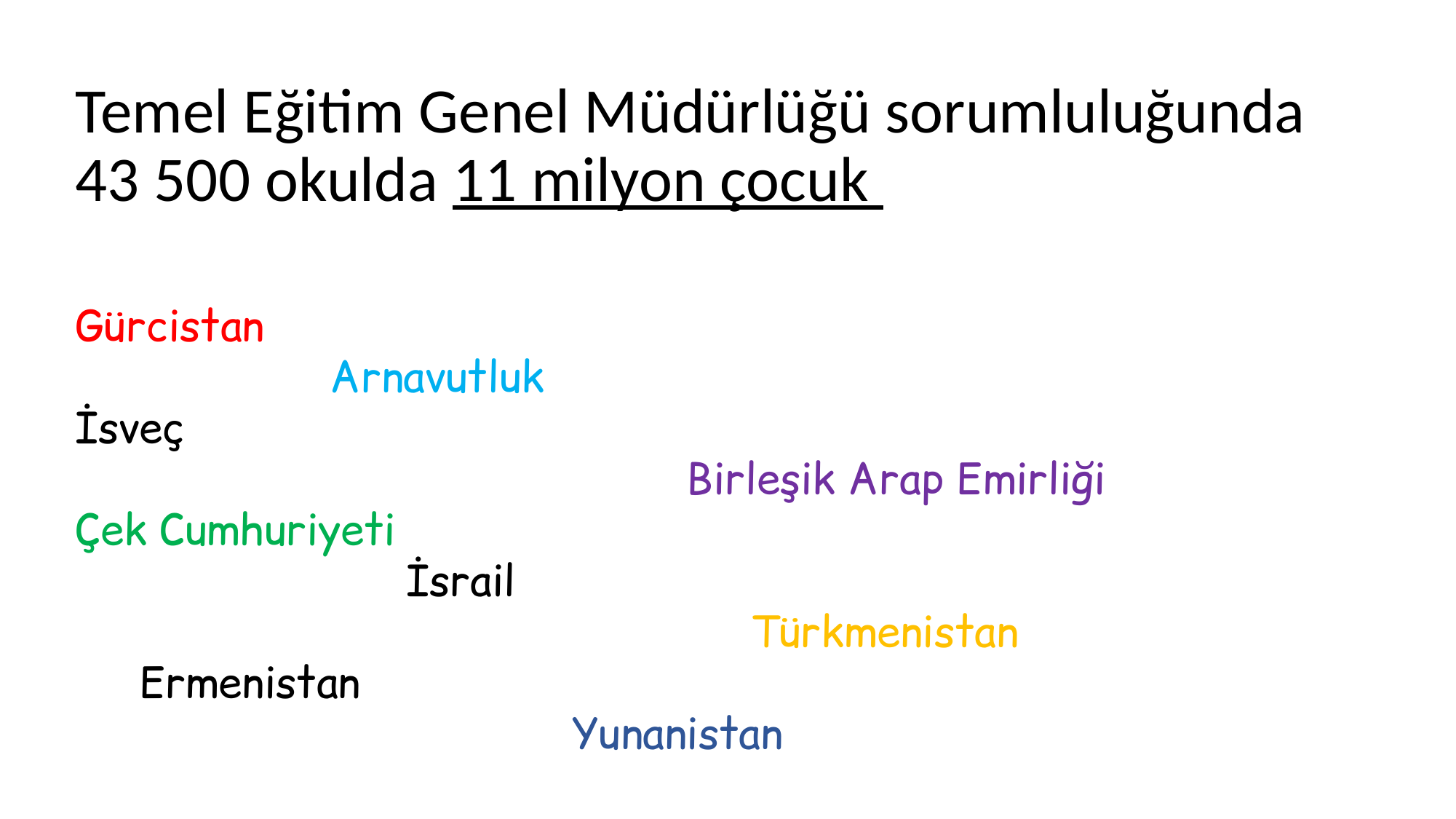

# Temel Eğitim Genel Müdürlüğü sorumluluğunda 43 500 okulda 11 milyon çocuk
Gürcistan
                    Arnavutluk
İsveç
                                                Birleşik Arap Emirliği
Çek Cumhuriyeti
                          İsrail
                                                     Türkmenistan
     Ermenistan
                                       Yunanistan